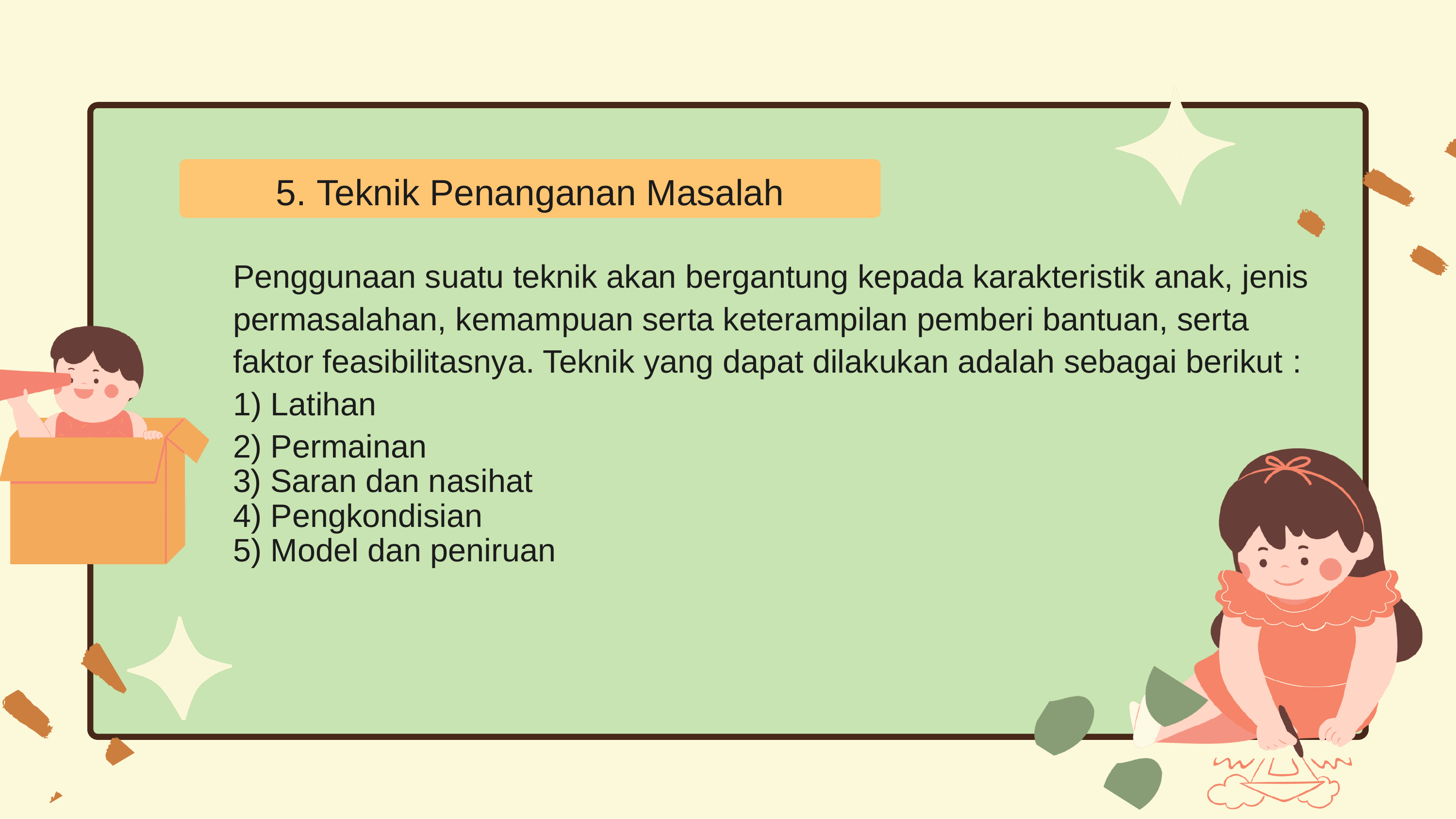

5. Teknik Penanganan Masalah
Penggunaan suatu teknik akan bergantung kepada karakteristik anak, jenis permasalahan, kemampuan serta keterampilan pemberi bantuan, serta faktor feasibilitasnya. Teknik yang dapat dilakukan adalah sebagai berikut :
1) Latihan
2) Permainan
3) Saran dan nasihat
4) Pengkondisian
5) Model dan peniruan